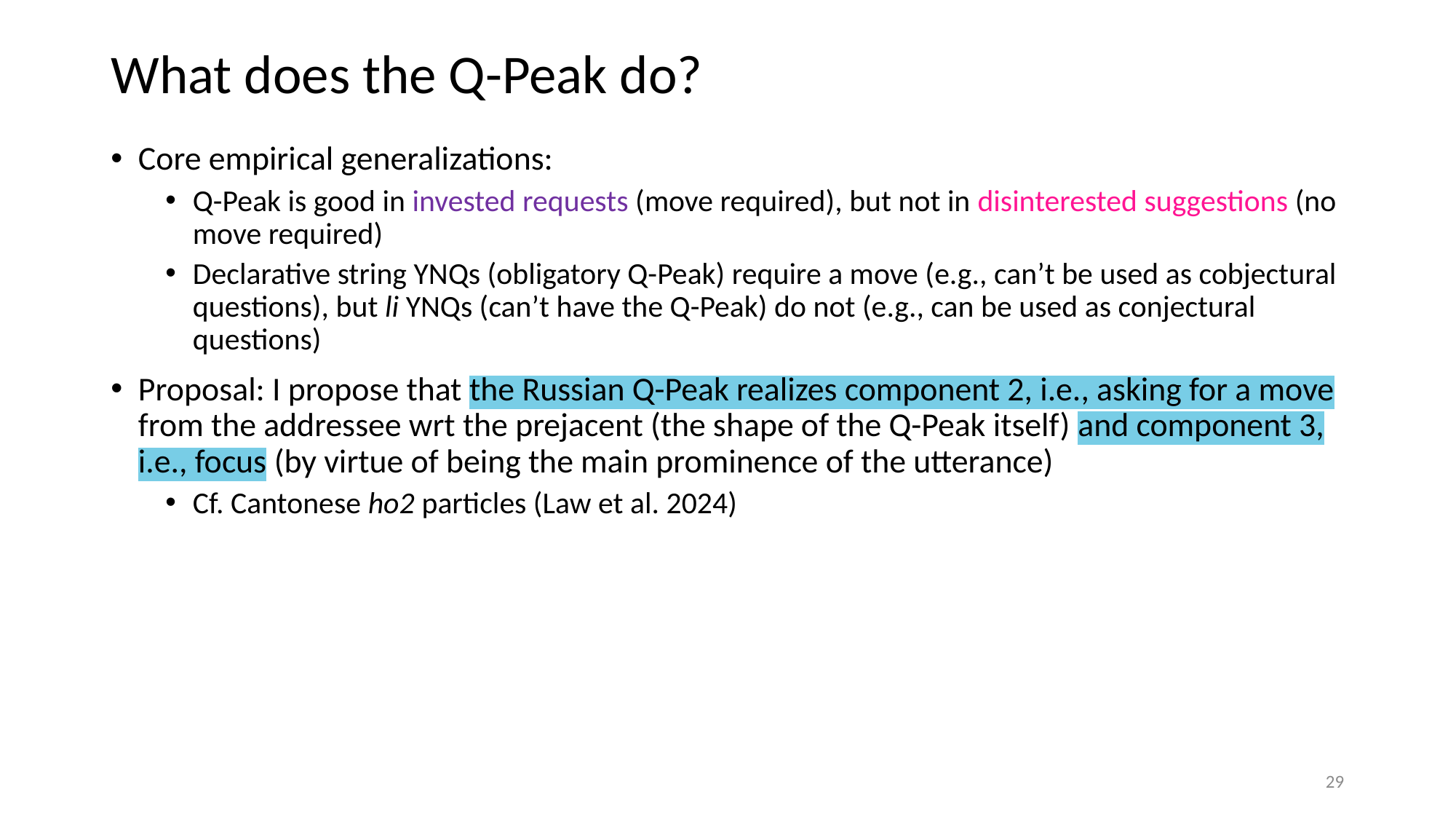

What does the Q-Peak do?
Core empirical generalizations:
Q-Peak is good in invested requests (move required), but not in disinterested suggestions (no move required)
Declarative string YNQs (obligatory Q-Peak) require a move (e.g., can’t be used as cobjectural questions), but li YNQs (can’t have the Q-Peak) do not (e.g., can be used as conjectural questions)
Proposal: I propose that the Russian Q-Peak realizes component 2, i.e., asking for a move from the addressee wrt the prejacent (the shape of the Q-Peak itself) and component 3, i.e., focus (by virtue of being the main prominence of the utterance)
Cf. Cantonese ho2 particles (Law et al. 2024)
29